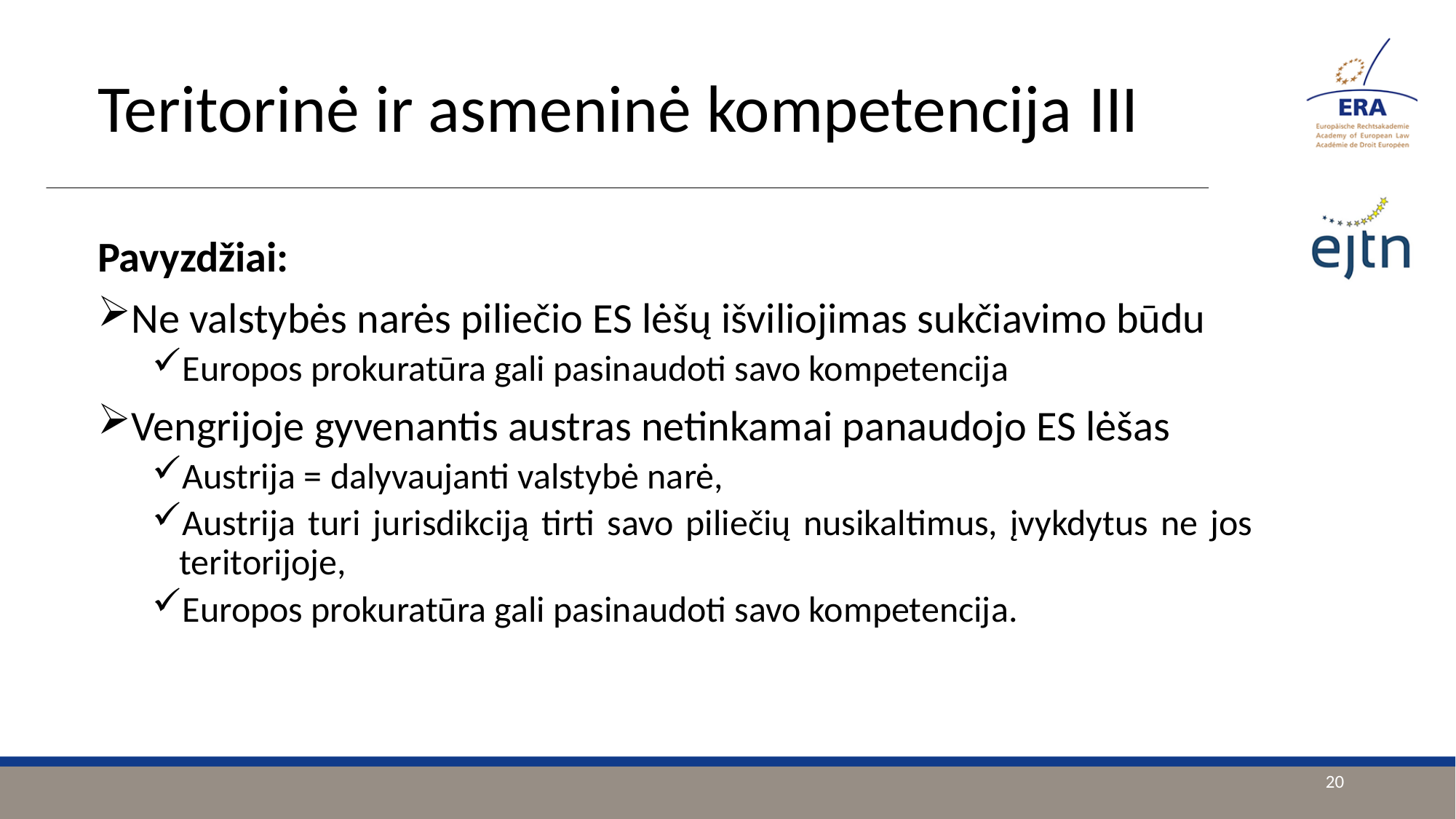

# Teritorinė ir asmeninė kompetencija III
Pavyzdžiai:
Ne valstybės narės piliečio ES lėšų išviliojimas sukčiavimo būdu
Europos prokuratūra gali pasinaudoti savo kompetencija
Vengrijoje gyvenantis austras netinkamai panaudojo ES lėšas
Austrija = dalyvaujanti valstybė narė,
Austrija turi jurisdikciją tirti savo piliečių nusikaltimus, įvykdytus ne jos teritorijoje,
Europos prokuratūra gali pasinaudoti savo kompetencija.

20